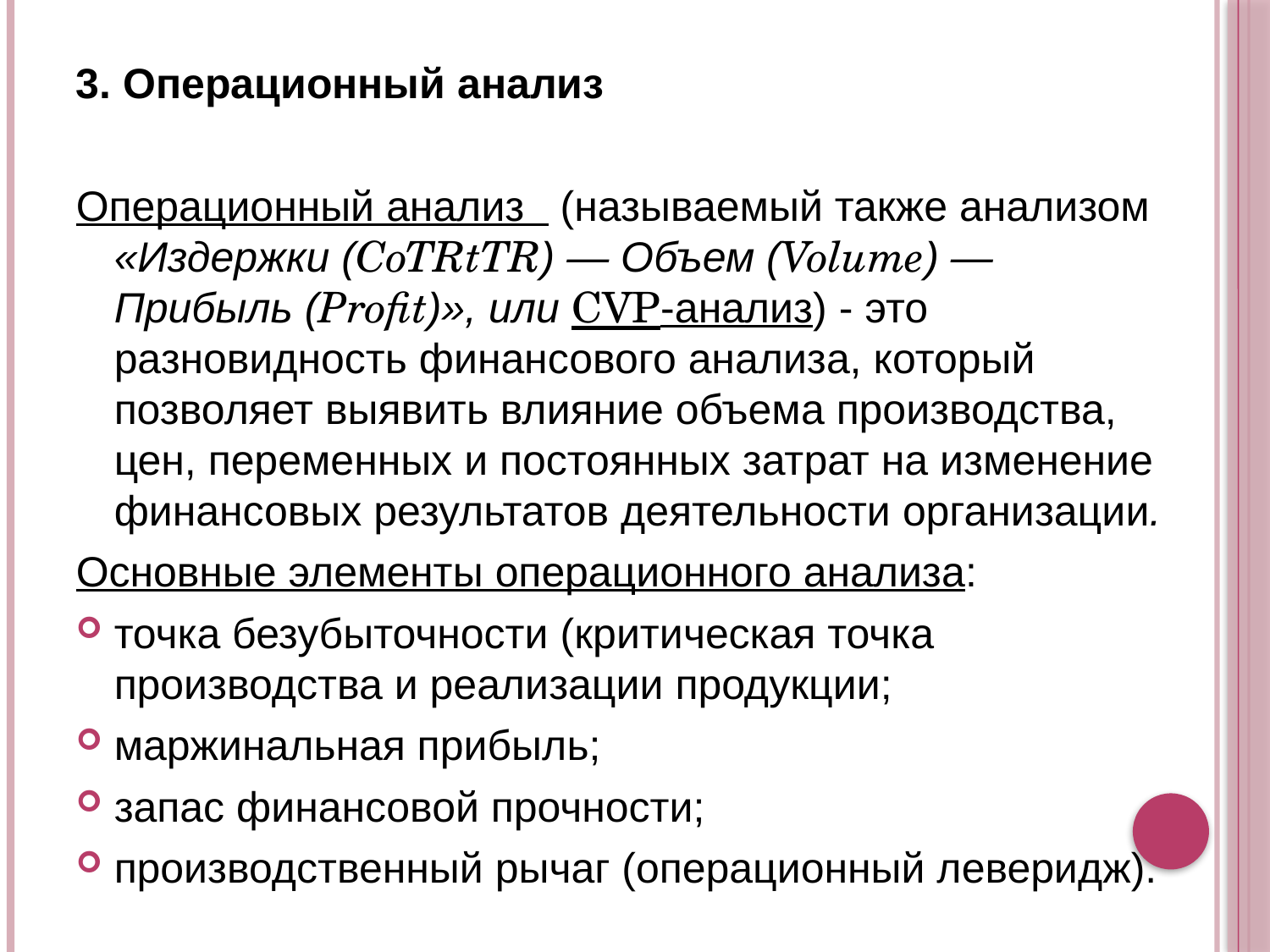

3. Операционный анализ

Операционный анализ   (называемый также анализом «Издержки (CoTRtTR) — Объем (Volume) — Прибыль (Profit)», или CVP-анализ) - это разновидность финансового анализа, который позволяет выявить влияние объема производства, цен, переменных и постоянных затрат на изменение финансовых результатов деятельности организации.
Основные элементы операционного анализа:
точка безубыточности (критическая точка производства и реализации продукции;
маржинальная прибыль;
запас финансовой прочности;
производственный рычаг (операционный леверидж).